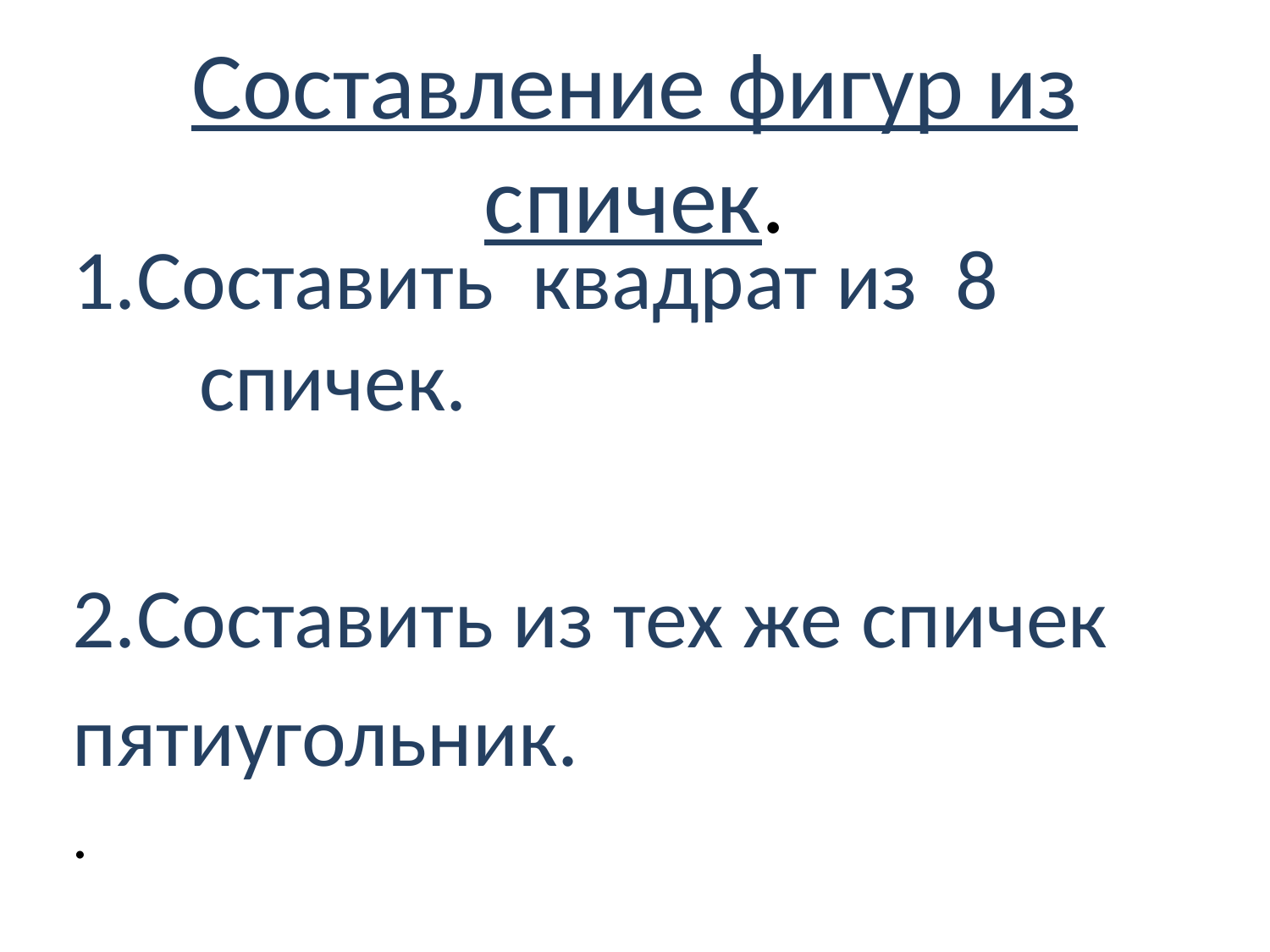

# Составление фигур из спичек.
1.Составить  квадрат из  8 спичек.

2.Составить из тех же спичек
пятиугольник.
.